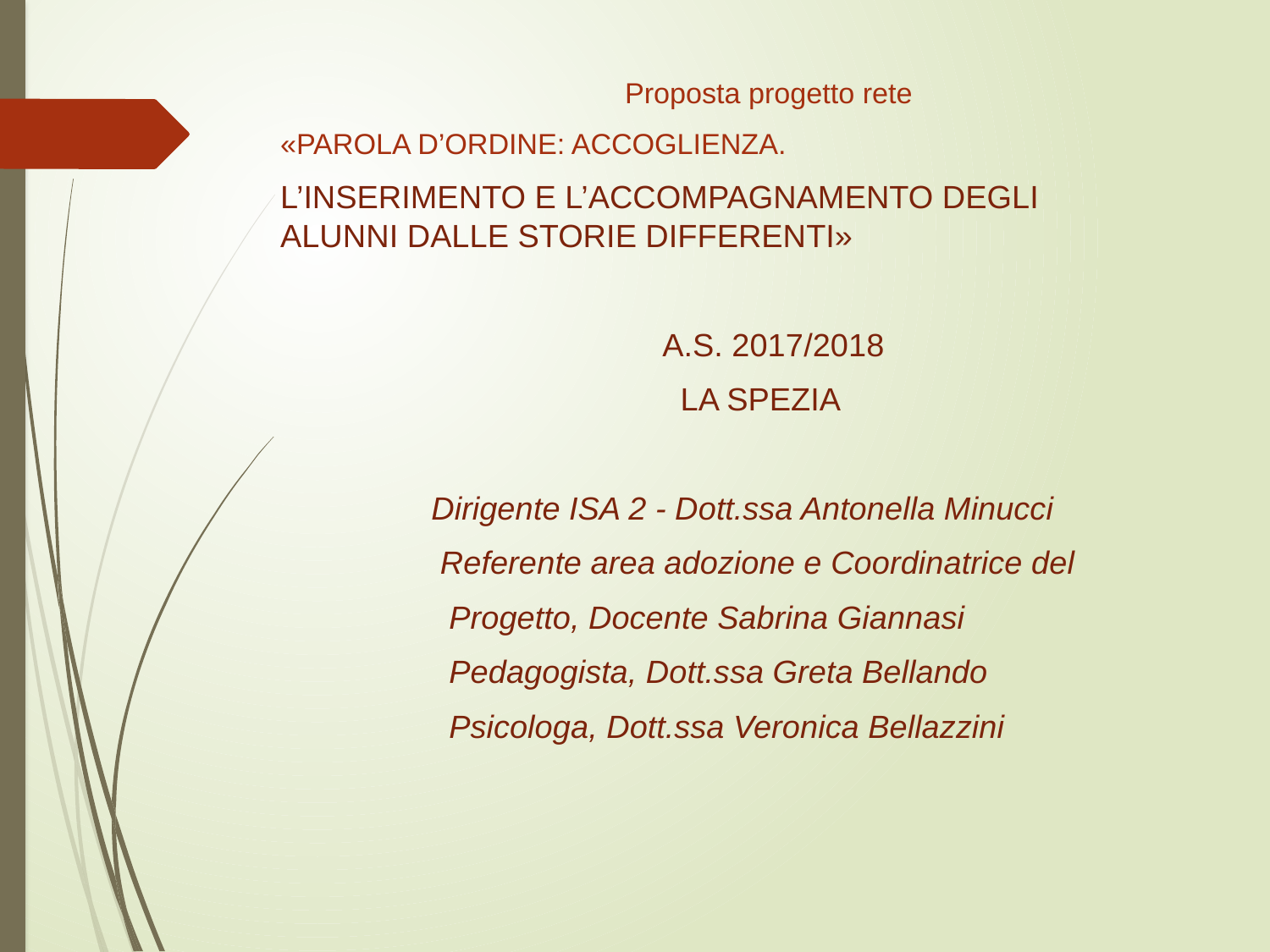

Proposta progetto rete
«PAROLA D’ORDINE: ACCOGLIENZA.
L’INSERIMENTO E L’ACCOMPAGNAMENTO DEGLI                   ALUNNI DALLE STORIE DIFFERENTI»

                                           A.S. 2017/2018
                                             LA SPEZIA

                 Dirigente ISA 2 - Dott.ssa Antonella Minucci
                  Referente area adozione e Coordinatrice del
                   Progetto, Docente Sabrina Giannasi
                   Pedagogista, Dott.ssa Greta Bellando
                   Psicologa, Dott.ssa Veronica Bellazzini